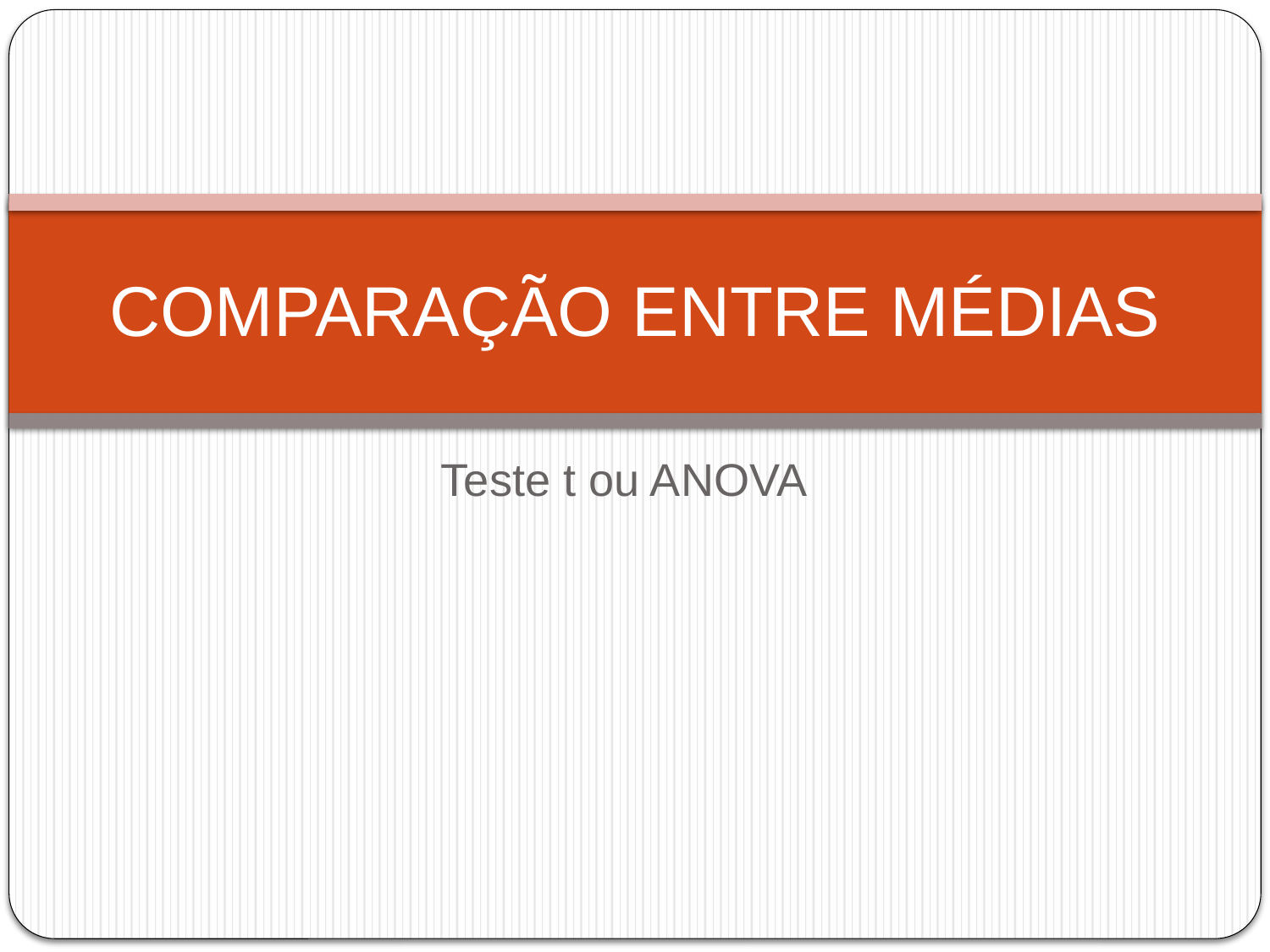

# COMPARAÇÃO ENTRE MÉDIAS
Teste t ou ANOVA